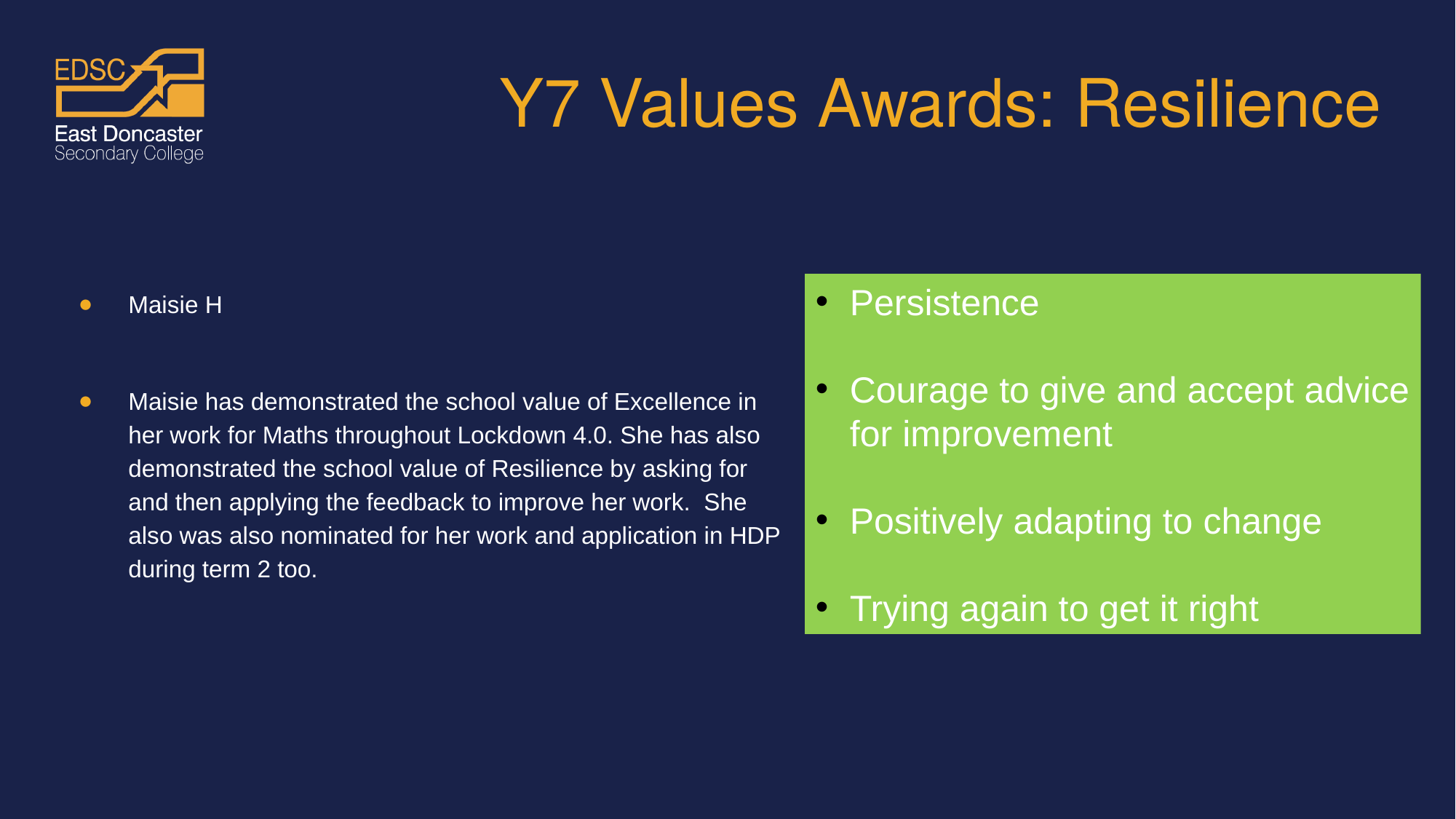

# Y7 Values Awards: Resilience
Maisie H

Maisie has demonstrated the school value of Excellence in her work for Maths throughout Lockdown 4.0. She has also demonstrated the school value of Resilience by asking for and then applying the feedback to improve her work.  She also was also nominated for her work and application in HDP during term 2 too.
Persistence

Courage to give and accept advice for improvement

Positively adapting to change

Trying again to get it right